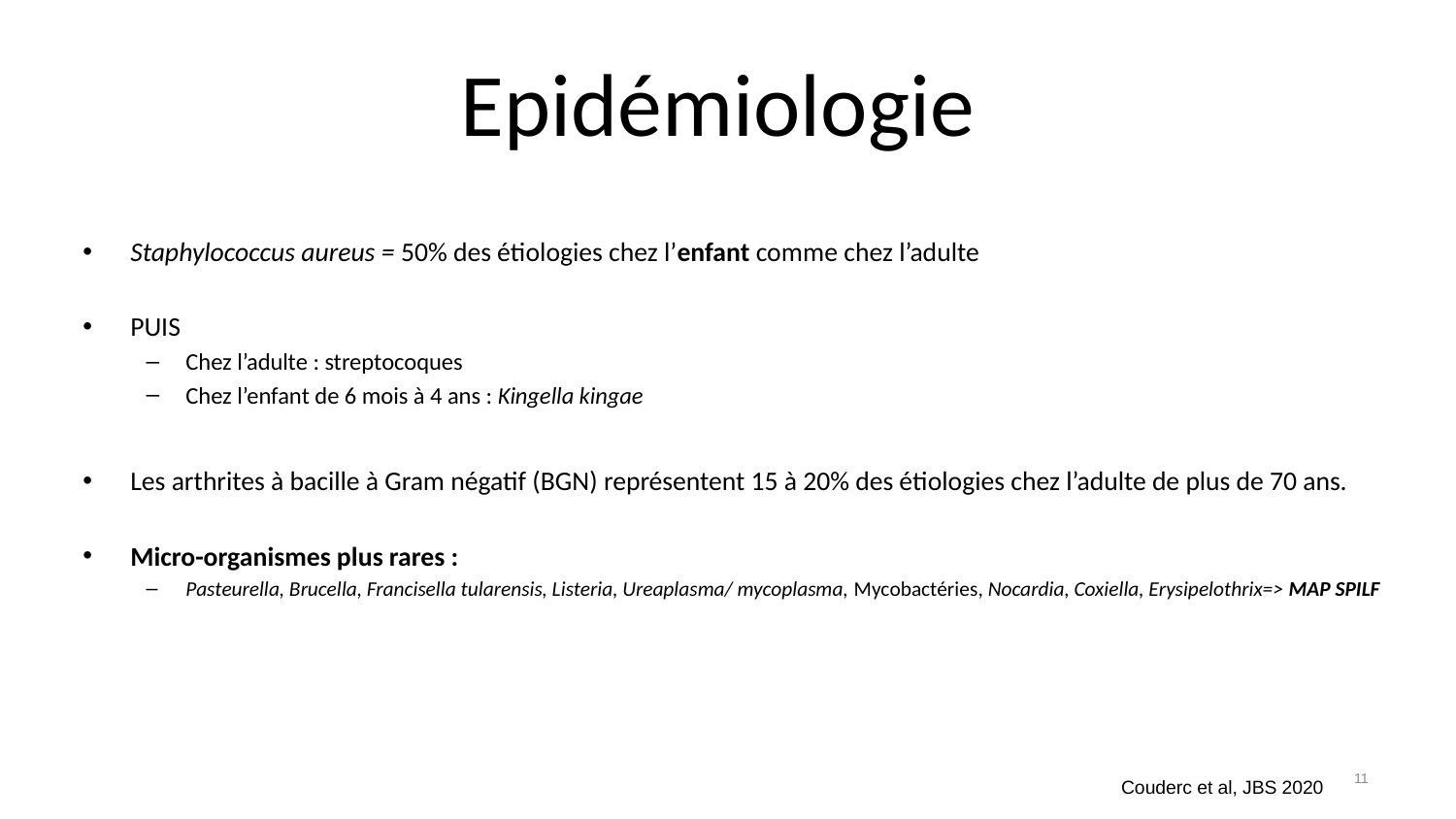

# Epidémiologie
Staphylococcus aureus = 50% des étiologies chez l’enfant comme chez l’adulte

PUIS
Chez l’adulte : streptocoques
Chez l’enfant de 6 mois à 4 ans : Kingella kingae

Les arthrites à bacille à Gram négatif (BGN) représentent 15 à 20% des étiologies chez l’adulte de plus de 70 ans.

Micro-organismes plus rares :
Pasteurella, Brucella, Francisella tularensis, Listeria, Ureaplasma/ mycoplasma, Mycobactéries, Nocardia, Coxiella, Erysipelothrix=> MAP SPILF

11
Couderc et al, JBS 2020
MAP SPILF/ GPIP